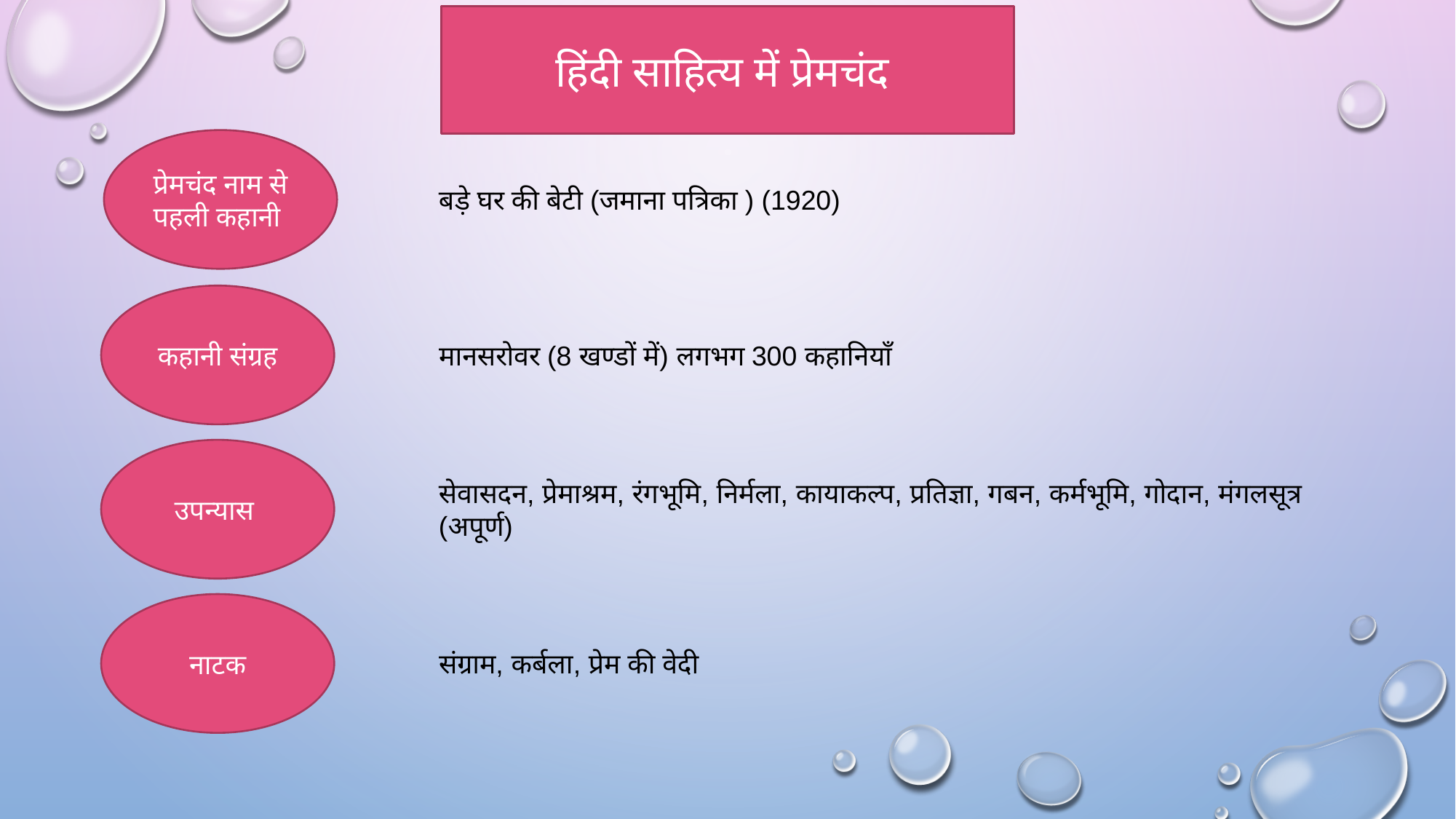

हिंदी साहित्य में प्रेमचंद
प्रेमचंद नाम से पहली कहानी
बड़े घर की बेटी (जमाना पत्रिका ) (1920)
कहानी संग्रह
मानसरोवर (8 खण्डों में) लगभग 300 कहानियाँ
उपन्यास
सेवासदन, प्रेमाश्रम, रंगभूमि, निर्मला, कायाकल्प, प्रतिज्ञा, गबन, कर्मभूमि, गोदान, मंगलसूत्र (अपूर्ण)
नाटक
संग्राम, कर्बला, प्रेम की वेदी